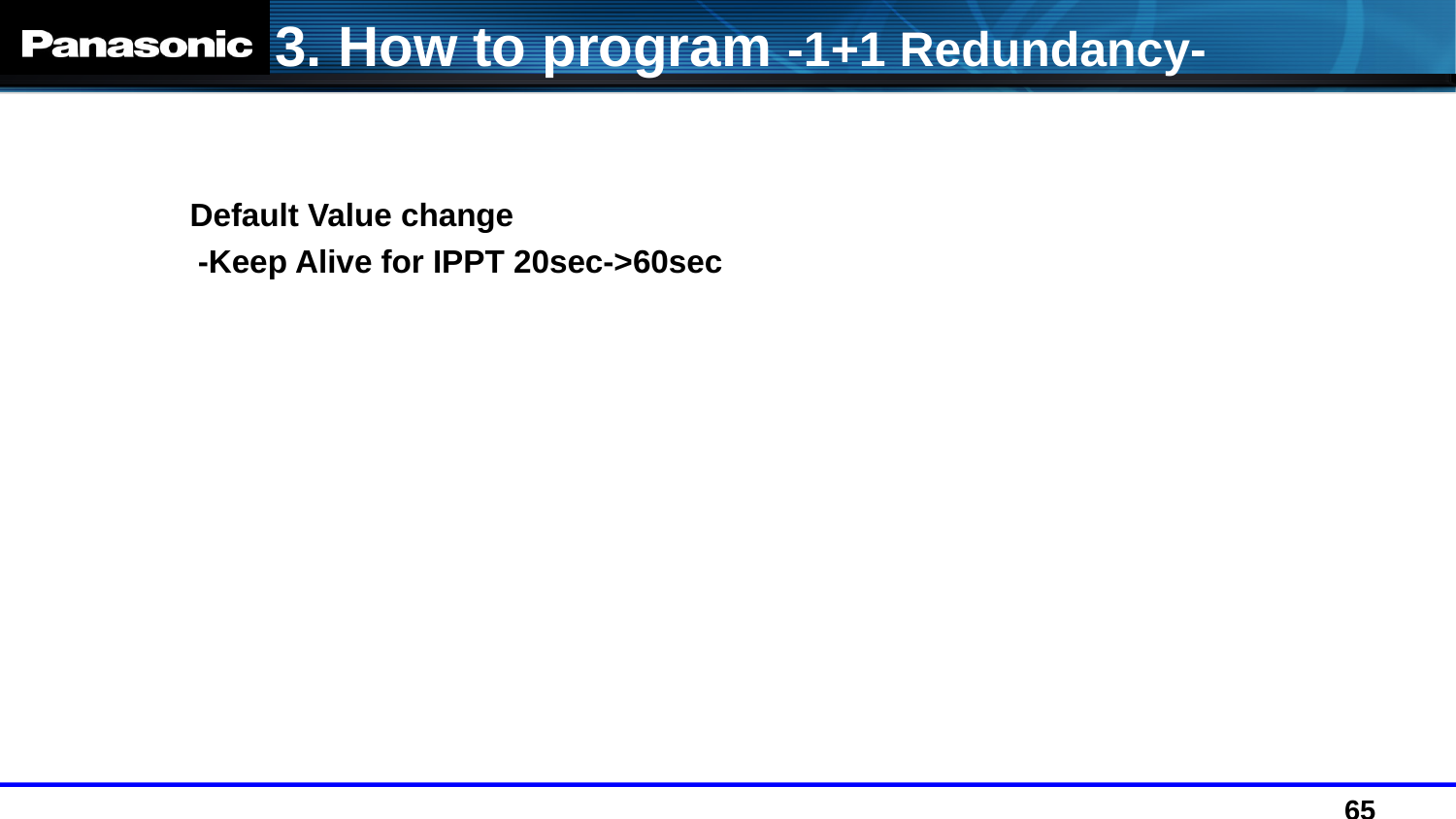

3. How to program -1+1 Redundancy-
Default Value change
-Keep Alive for IPPT 20sec->60sec